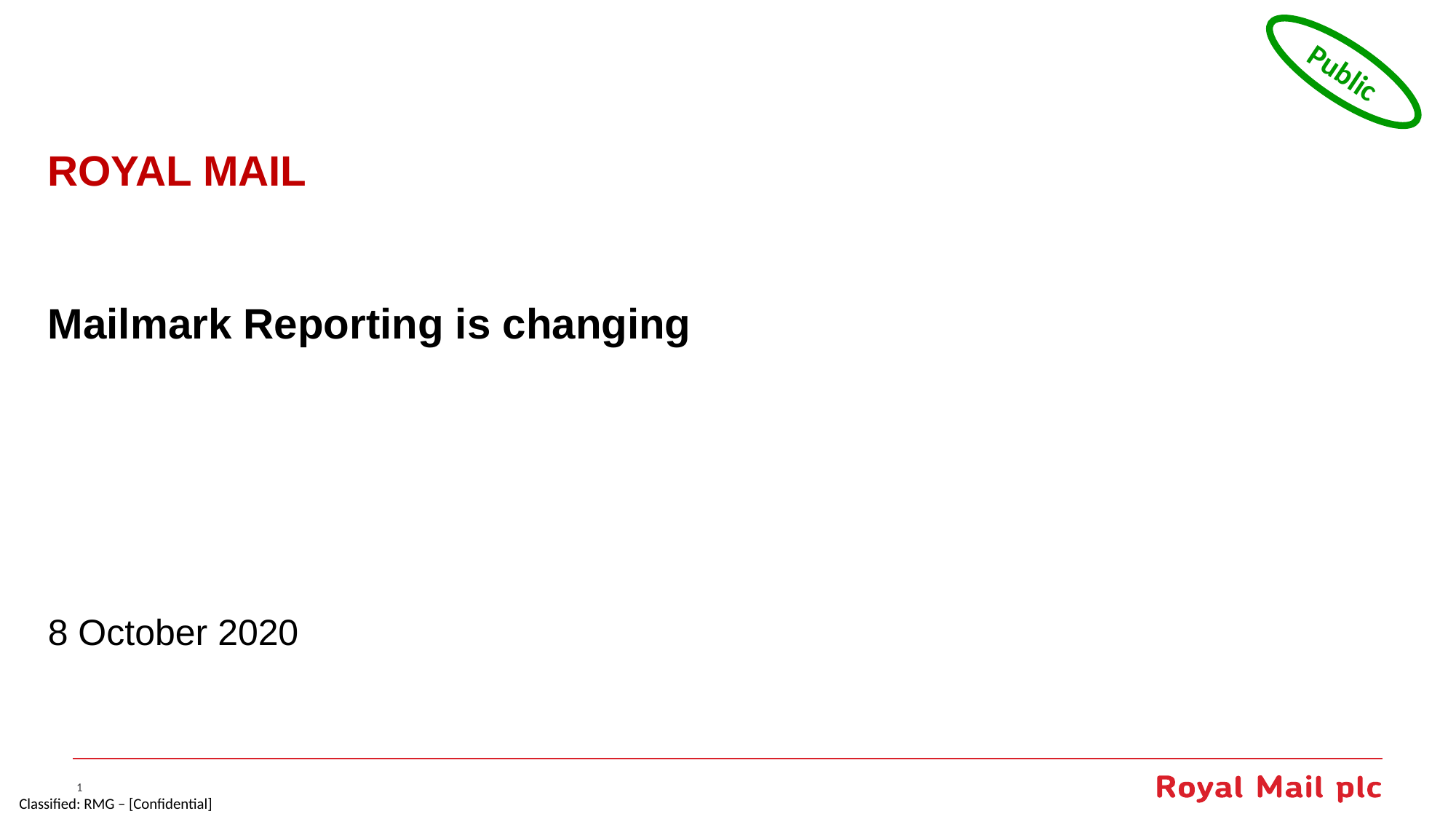

Public
ROYAL MAIL

Mailmark Reporting is changing

8 October 2020
1